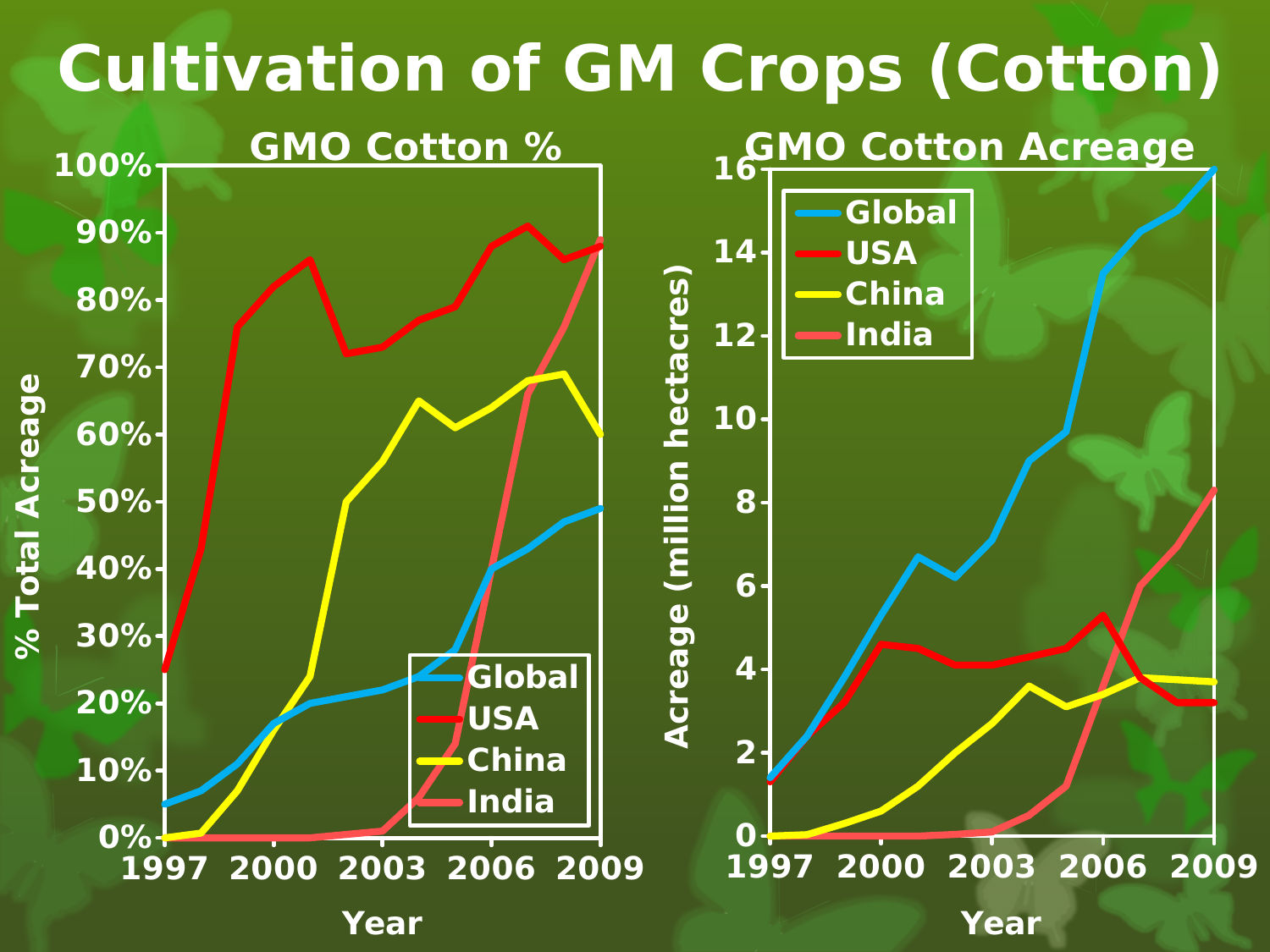

# Cultivation of GM Crops (Cotton)

### Chart: GMO Cotton %

| Category | Global | USA | China | India |
|---|---|---|---|---|

### Chart: GMO Cotton Acreage

| Category | Global | USA | China | India |
|---|---|---|---|---|